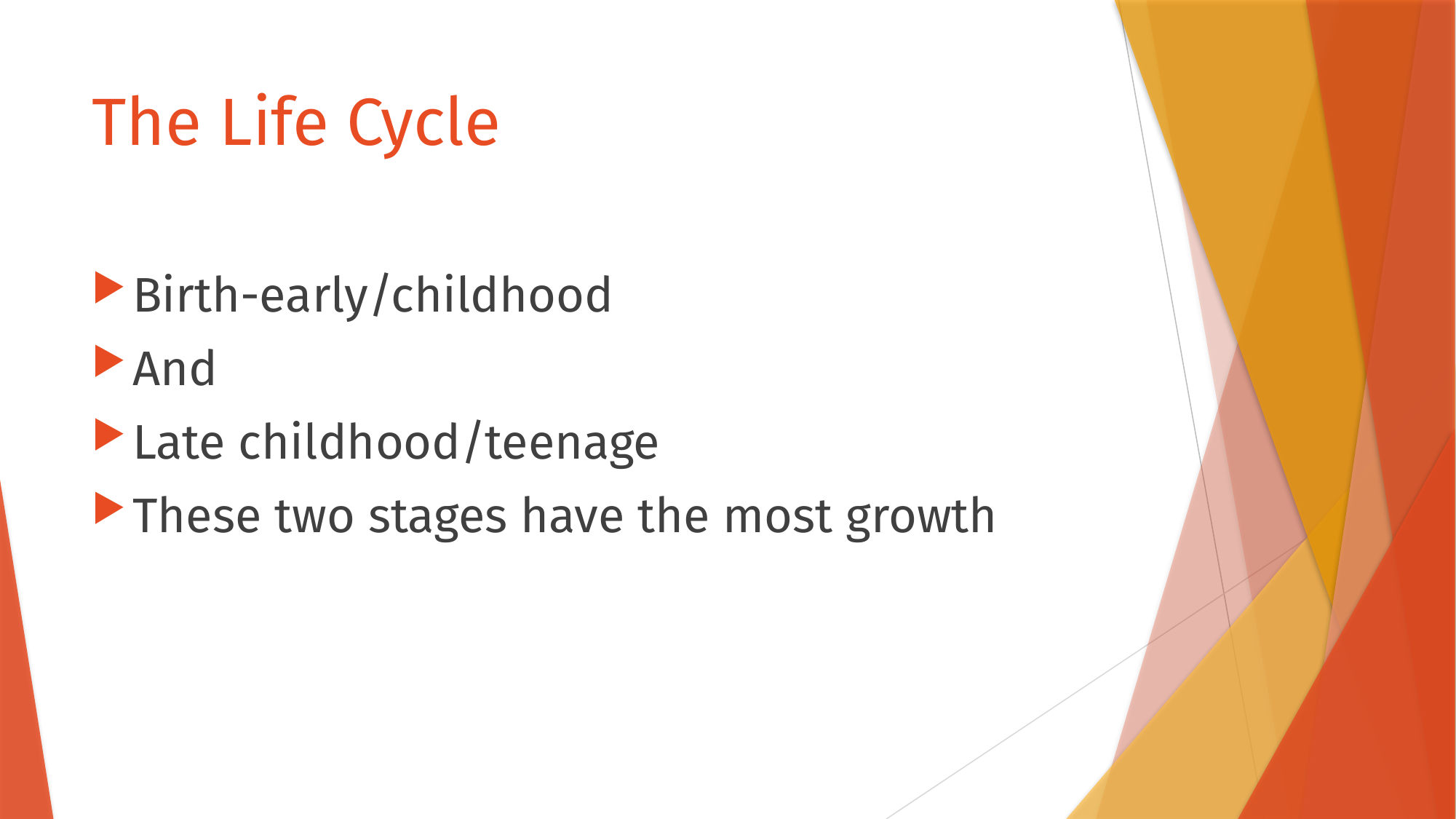

# The Life Cycle
Birth-early/childhood
And
Late childhood/teenage
These two stages have the most growth